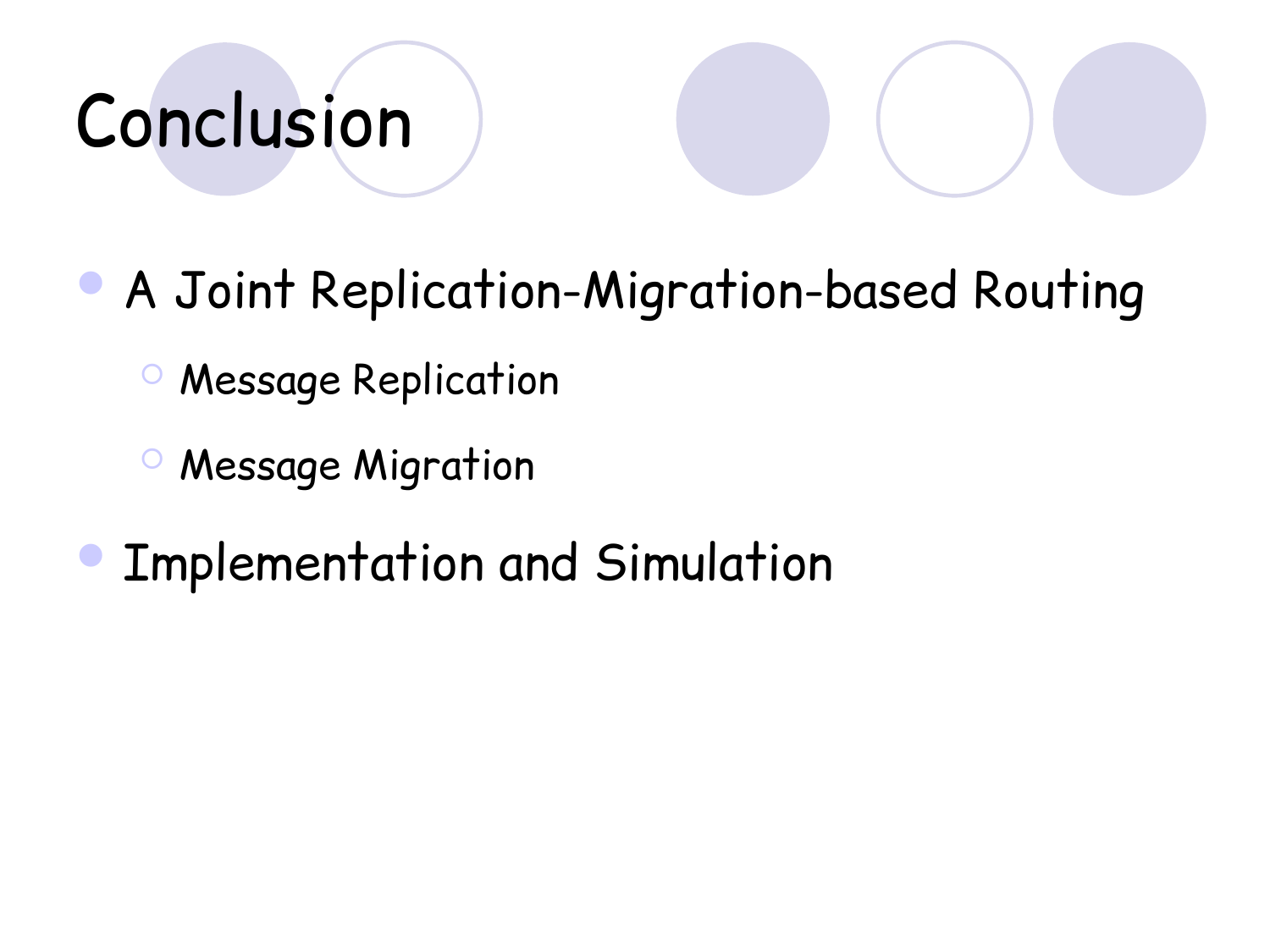

# Conclusion
A Joint Replication-Migration-based Routing
Message Replication
Message Migration
Implementation and Simulation